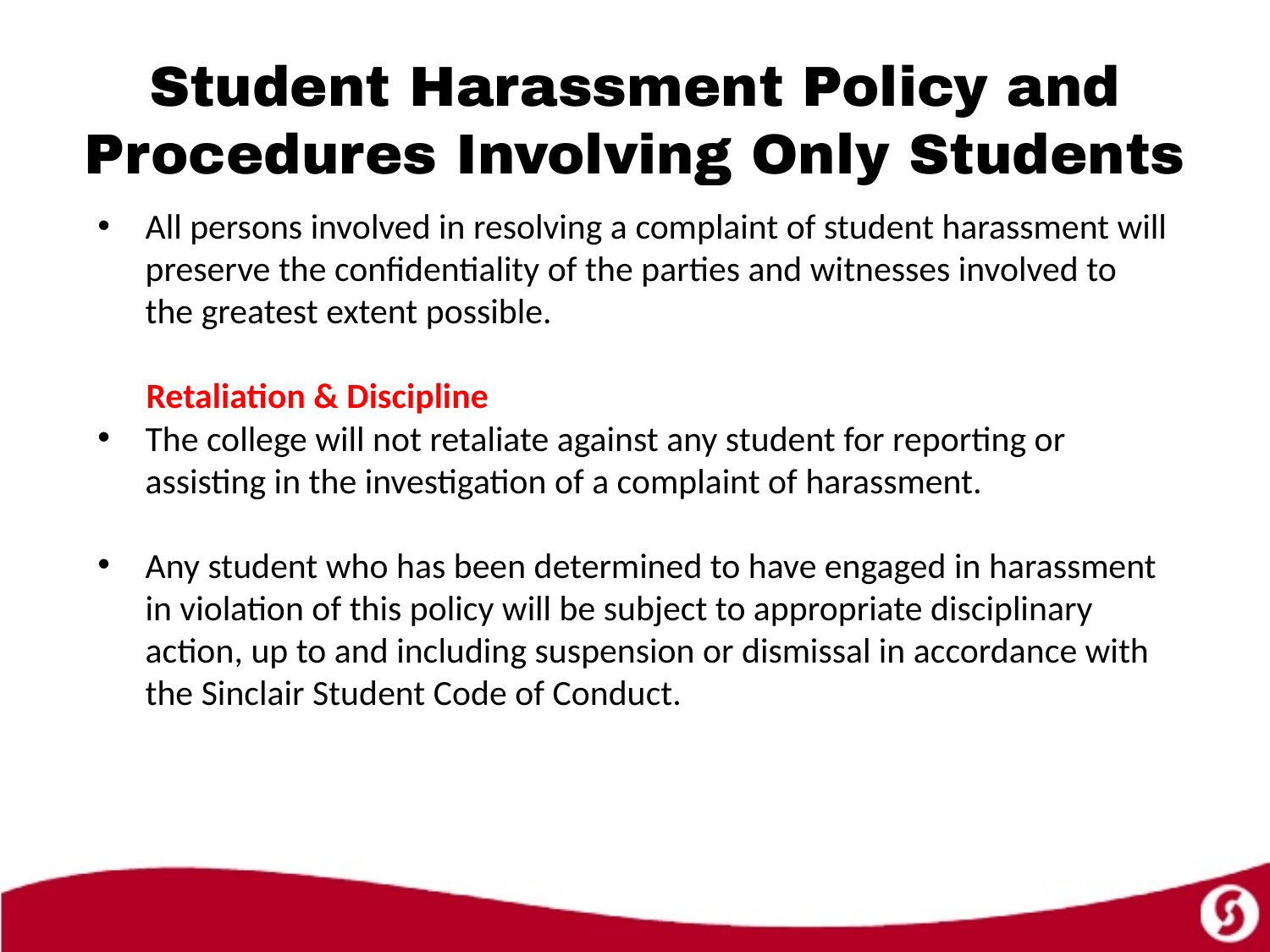

# Student Harassment Policy and Procedures Involving Only Students

All persons involved in resolving a complaint of student harassment will preserve the confidentiality of the parties and witnesses involved to the greatest extent possible.

      Retaliation & Discipline
The college will not retaliate against any student for reporting or assisting in the investigation of a complaint of harassment.

Any student who has been determined to have engaged in harassment in violation of this policy will be subject to appropriate disciplinary action, up to and including suspension or dismissal in accordance with the Sinclair Student Code of Conduct.